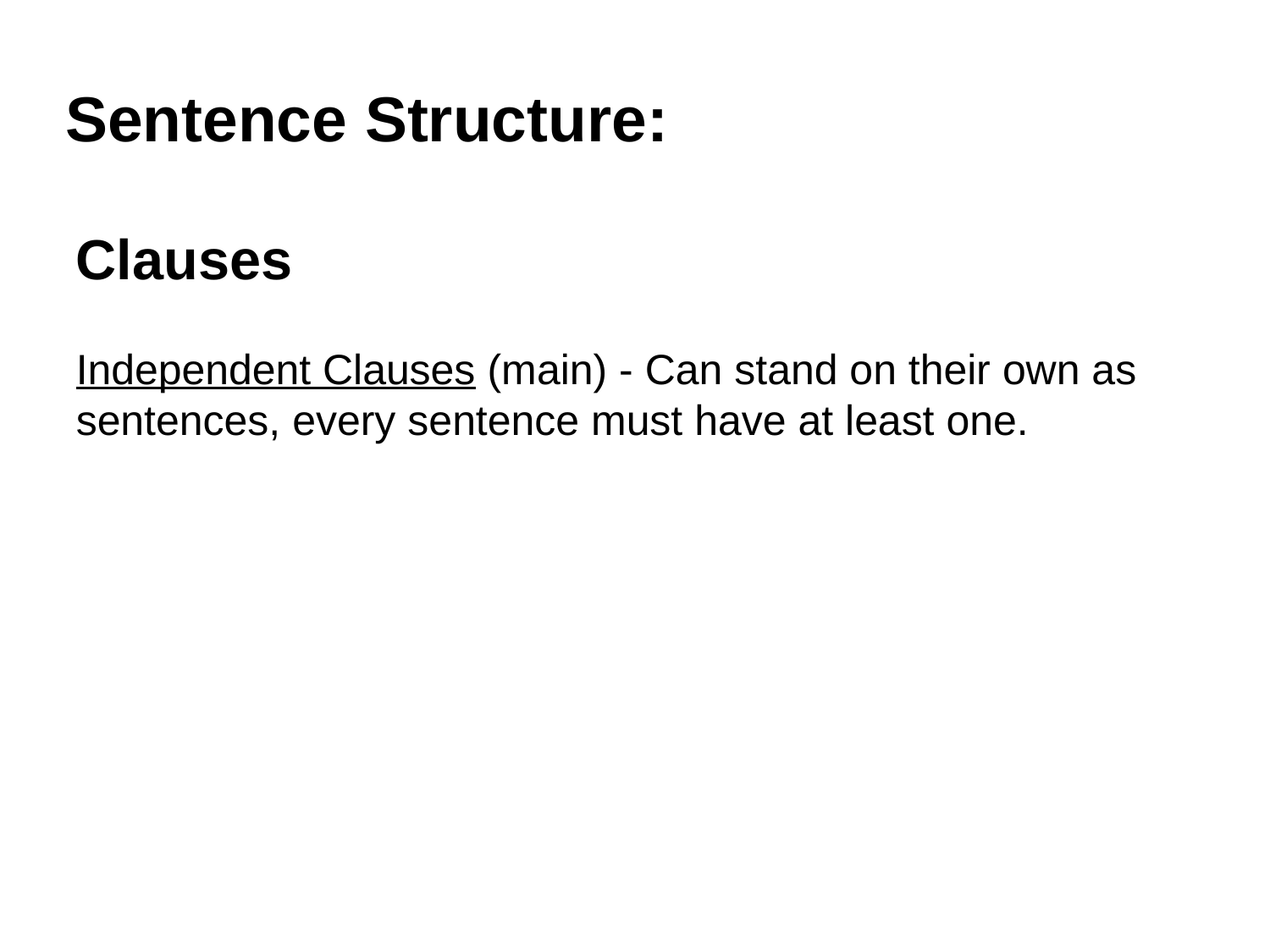

Sentence Structure:
Clauses

Independent Clauses (main) - Can stand on their own as sentences, every sentence must have at least one.